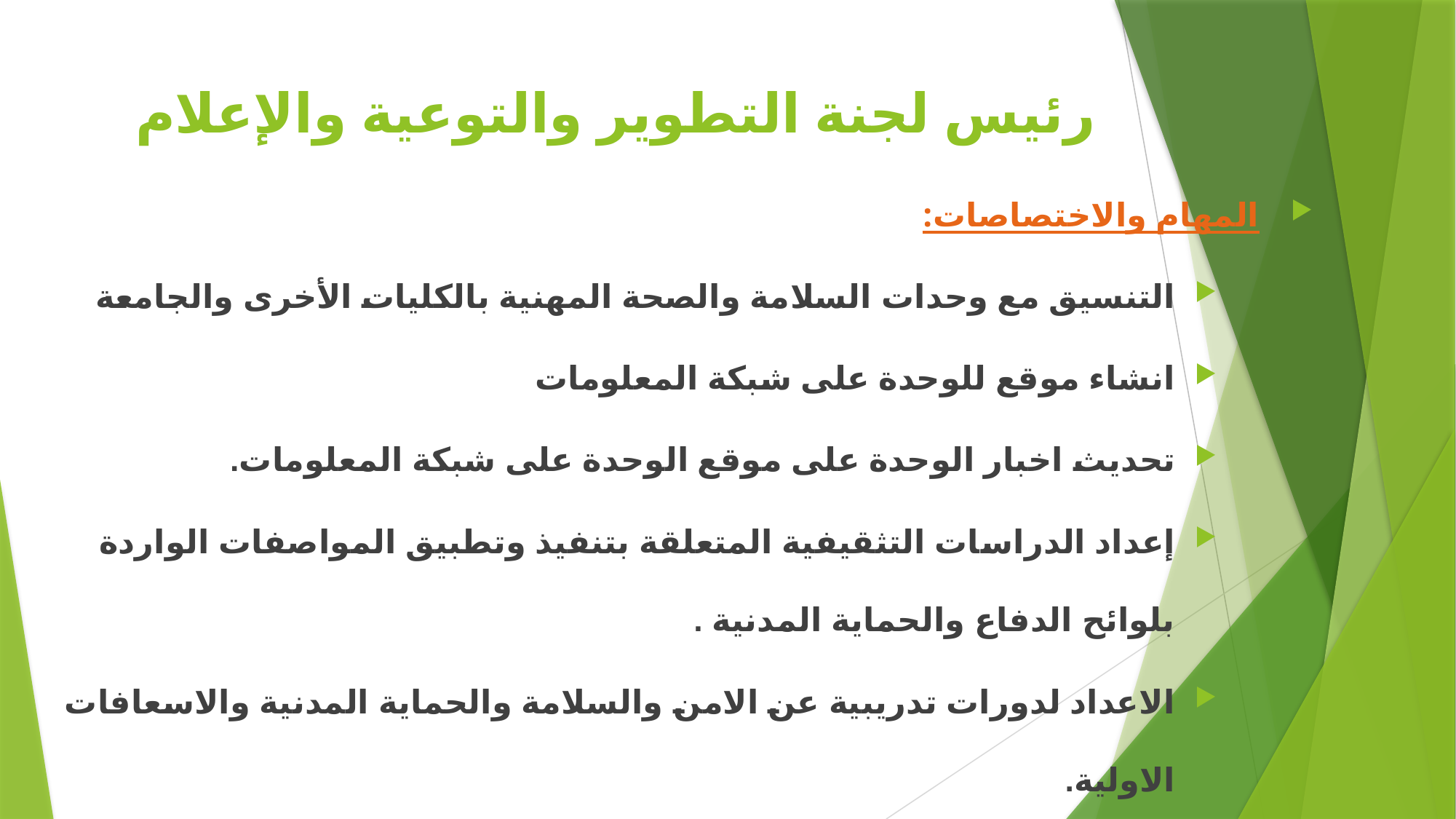

# رئيس لجنة التطوير والتوعية والإعلام
المهام والاختصاصات:
التنسيق مع وحدات السلامة والصحة المهنية بالكليات الأخرى والجامعة
انشاء موقع للوحدة على شبكة المعلومات
تحديث اخبار الوحدة على موقع الوحدة على شبكة المعلومات.
إعداد الدراسات التثقيفية المتعلقة بتنفيذ وتطبيق المواصفات الواردة بلوائح الدفاع والحماية المدنية .
الاعداد لدورات تدريبية عن الامن والسلامة والحماية المدنية والاسعافات الاولية.